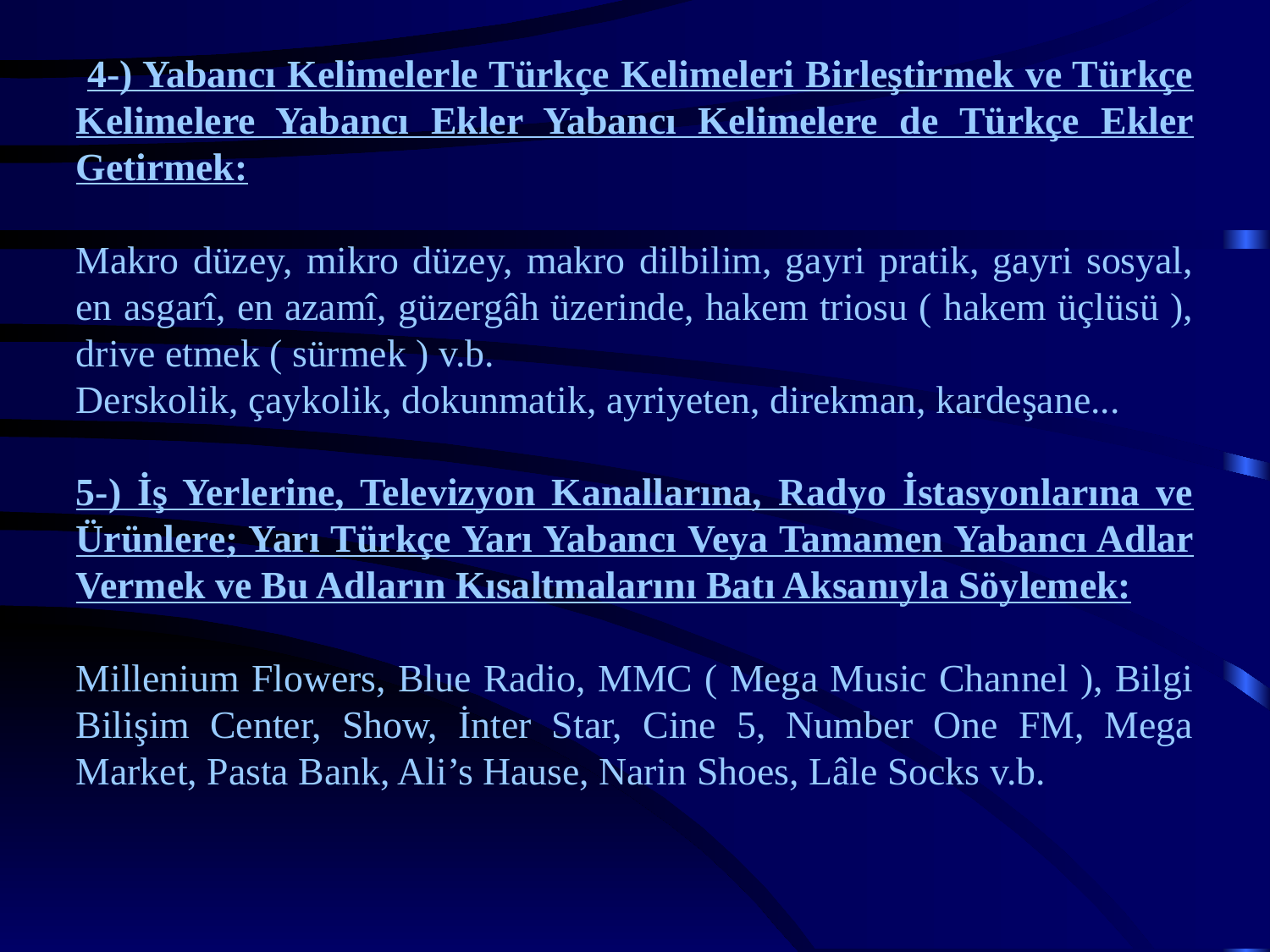

4-) Yabancı Kelimelerle Türkçe Kelimeleri Birleştirmek ve Türkçe Kelimelere Yabancı Ekler Yabancı Kelimelere de Türkçe Ekler Getirmek:

Makro düzey, mikro düzey, makro dilbilim, gayri pratik, gayri sosyal, en asgarî, en azamî, güzergâh üzerinde, hakem triosu ( hakem üçlüsü ), drive etmek ( sürmek ) v.b.
Derskolik, çaykolik, dokunmatik, ayriyeten, direkman, kardeşane...
5-) İş Yerlerine, Televizyon Kanallarına, Radyo İstasyonlarına ve Ürünlere; Yarı Türkçe Yarı Yabancı Veya Tamamen Yabancı Adlar Vermek ve Bu Adların Kısaltmalarını Batı Aksanıyla Söylemek:

Millenium Flowers, Blue Radio, MMC ( Mega Music Channel ), Bilgi Bilişim Center, Show, İnter Star, Cine 5, Number One FM, Mega Market, Pasta Bank, Ali’s Hause, Narin Shoes, Lâle Socks v.b.